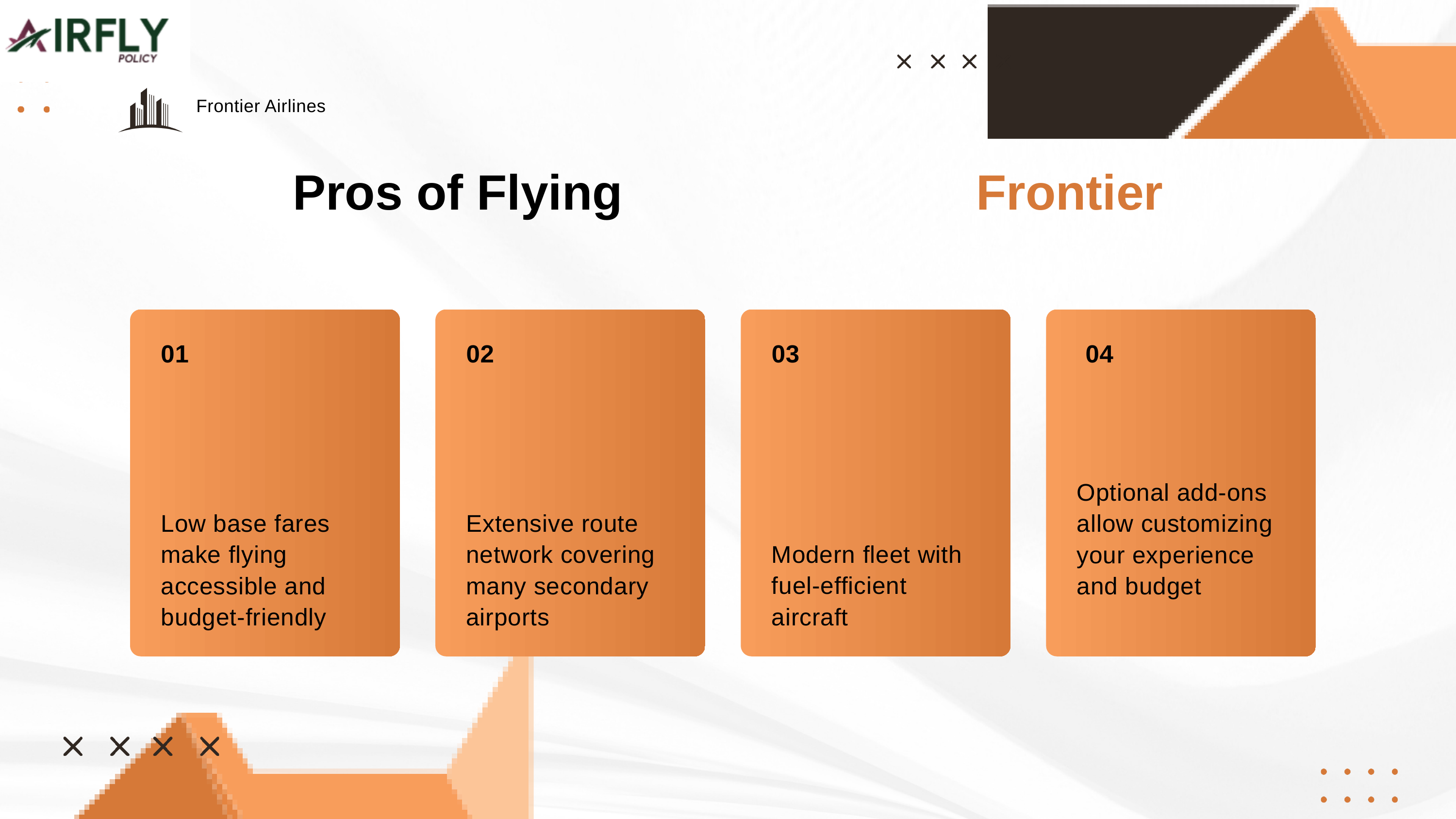

Frontier Airlines
Pros of Flying
Frontier

01
02
03
04
Optional add-ons allow customizing your experience and budget
Low base fares make flying accessible and budget-friendly
Extensive route network covering many secondary airports
Modern fleet with fuel-efficient aircraft